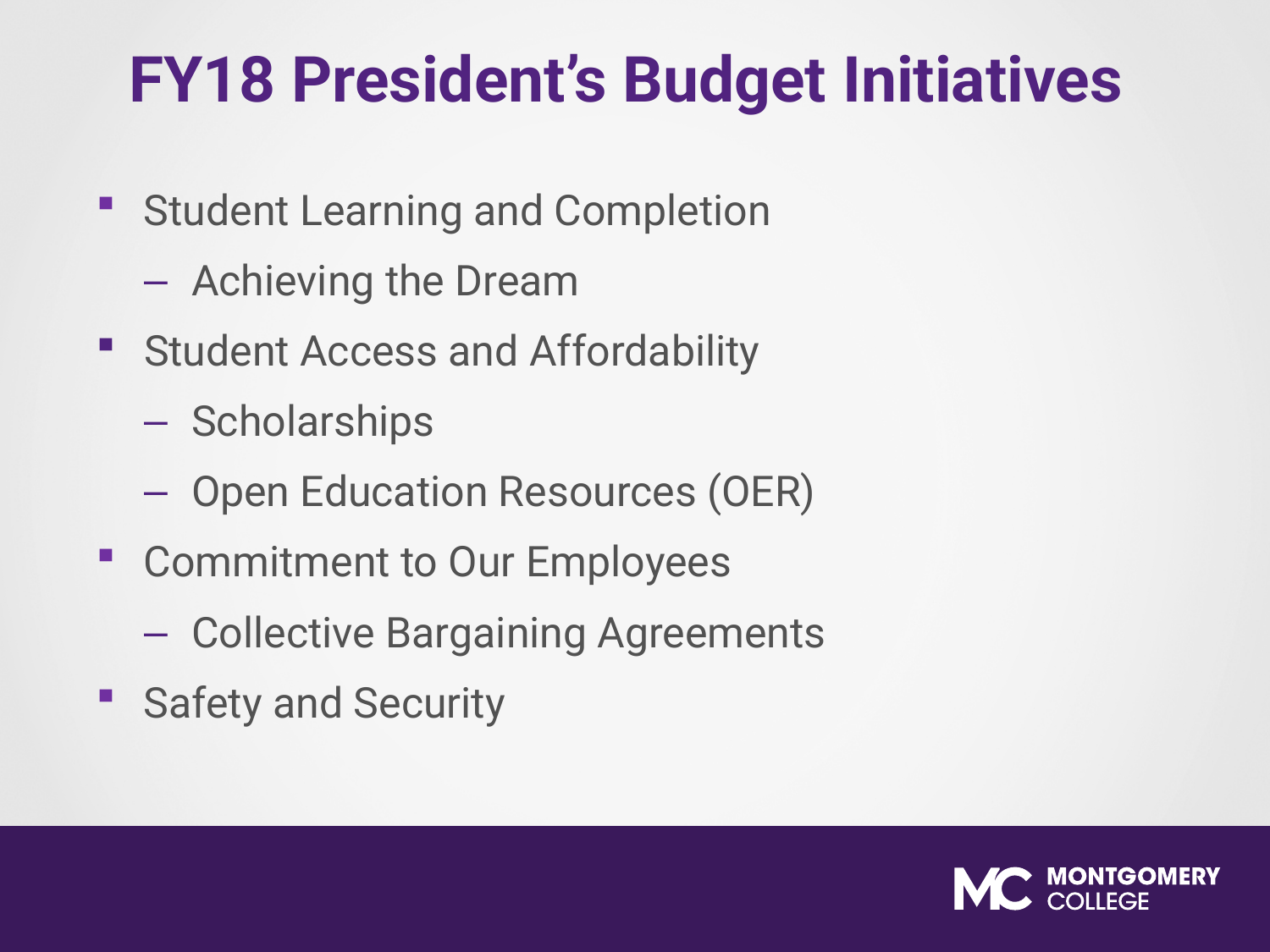

# FY18 President’s Budget Initiatives
Student Learning and Completion
Achieving the Dream
Student Access and Affordability
Scholarships
Open Education Resources (OER)
Commitment to Our Employees
Collective Bargaining Agreements
Safety and Security